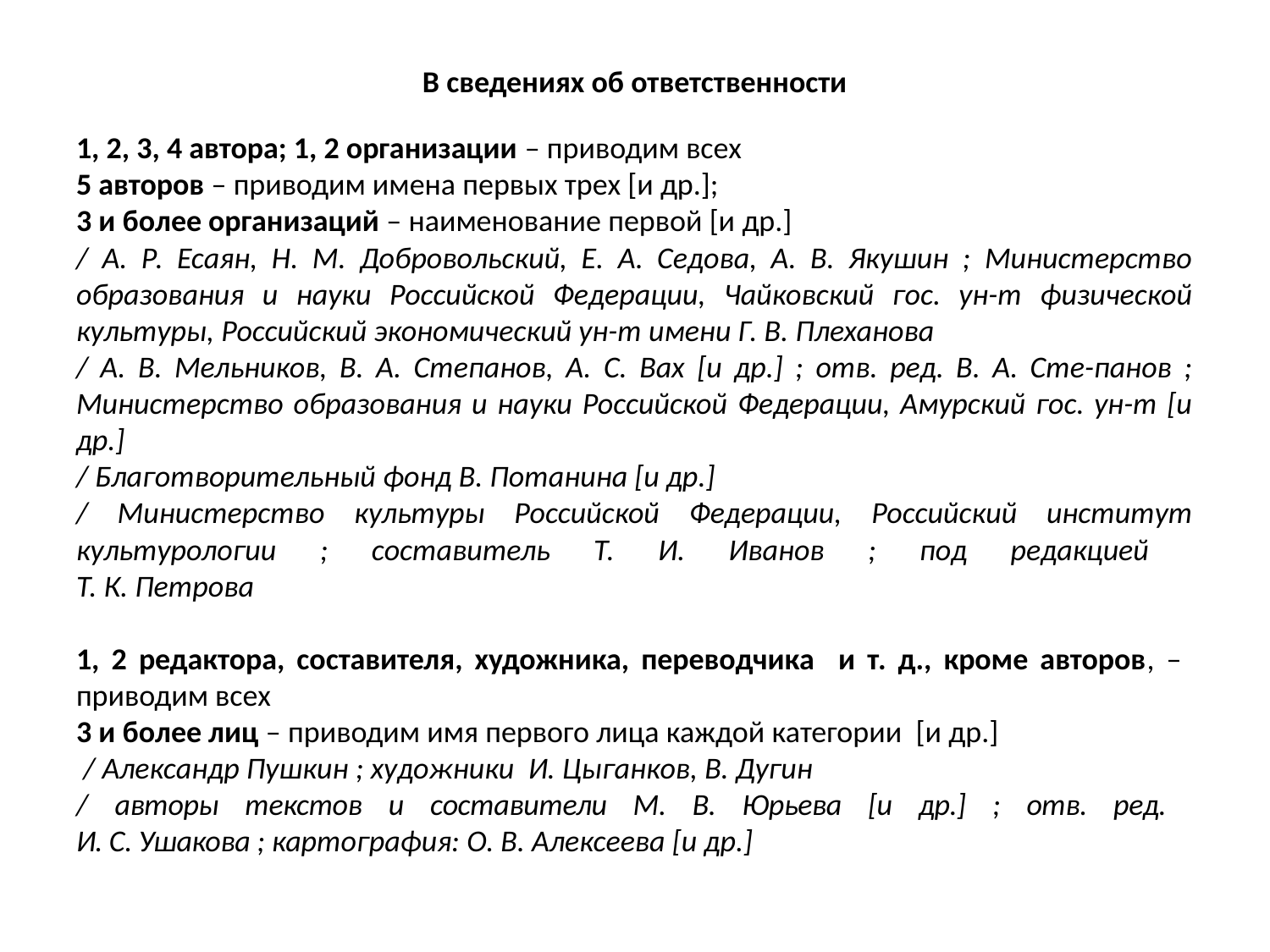

В сведениях об ответственности

1, 2, 3, 4 автора; 1, 2 организации – приводим всех
5 авторов – приводим имена первых трех [и др.];
3 и более организаций – наименование первой [и др.]
/ А. Р. Есаян, Н. М. Добровольский, Е. А. Седова, А. В. Якушин ; Министерство образования и науки Российской Федерации, Чайковский гос. ун-т физической культуры, Российский экономический ун-т имени Г. В. Плеханова
/ А. В. Мельников, В. А. Степанов, А. С. Вах [и др.] ; отв. ред. В. А. Сте-панов ; Министерство образования и науки Российской Федерации, Амурский гос. ун-т [и др.]
/ Благотворительный фонд В. Потанина [и др.]
/ Министерство культуры Российской Федерации, Российский институт культурологии ; составитель Т. И. Иванов ; под редакцией
Т. К. Петрова

1, 2 редактора, составителя, художника, переводчика  и т. д., кроме авторов, –  приводим всех
3 и более лиц – приводим имя первого лица каждой категории  [и др.]
 / Александр Пушкин ; художники  И. Цыганков, В. Дугин
/ авторы текстов и составители М. В. Юрьева [и др.] ; отв. ред.
И. С. Ушакова ; картография: О. В. Алексеева [и др.]